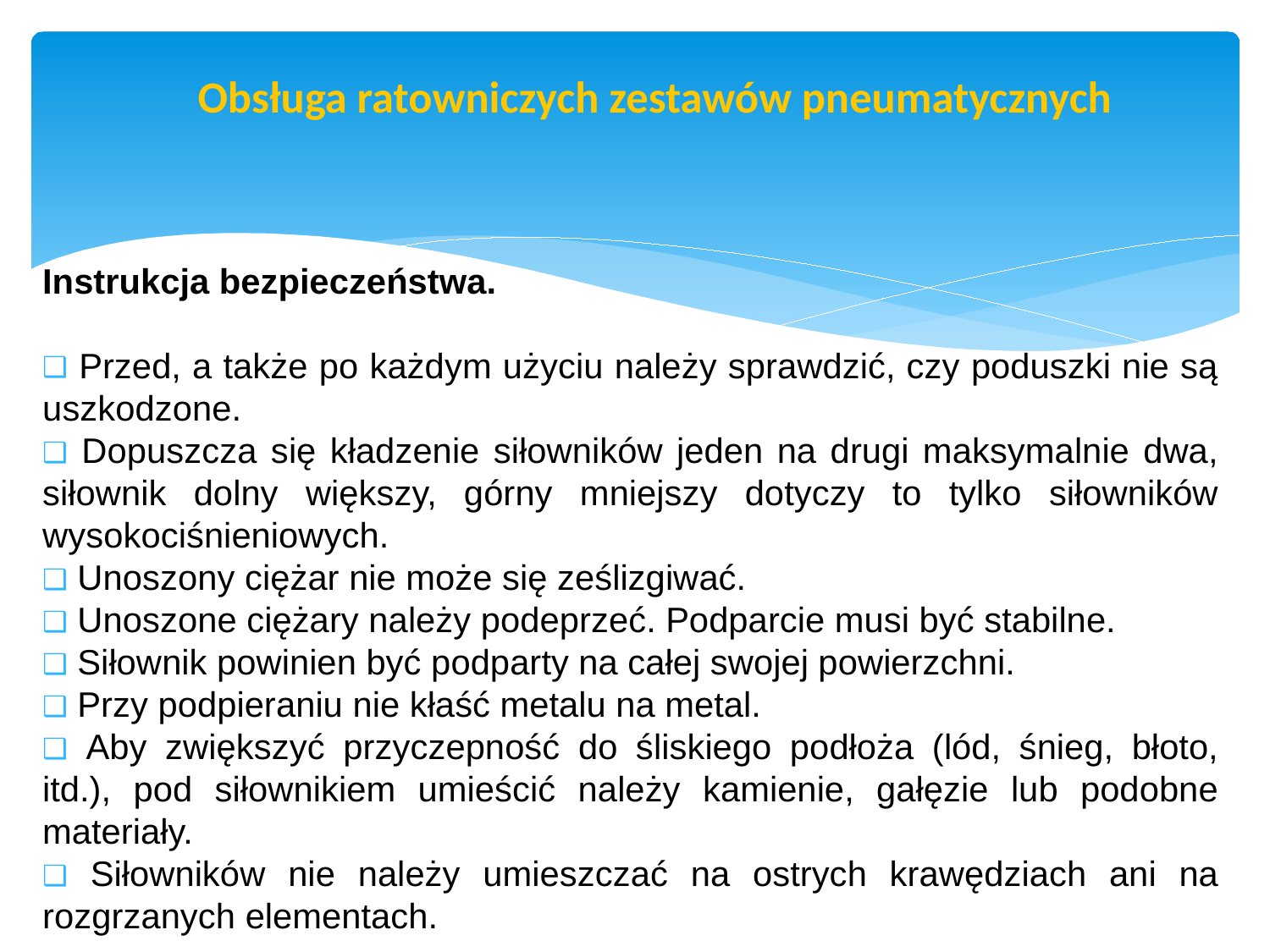

str. 49
# Obsługa ratowniczych zestawów pneumatycznych
Instrukcja bezpieczeństwa.

 Przed, a także po każdym użyciu należy sprawdzić, czy poduszki nie są uszkodzone.
 Dopuszcza się kładzenie siłowników jeden na drugi maksymalnie dwa, siłownik dolny większy, górny mniejszy dotyczy to tylko siłowników wysokociśnieniowych.
 Unoszony ciężar nie może się ześlizgiwać.
 Unoszone ciężary należy podeprzeć. Podparcie musi być stabilne.
 Siłownik powinien być podparty na całej swojej powierzchni.
 Przy podpieraniu nie kłaść metalu na metal.
 Aby zwiększyć przyczepność do śliskiego podłoża (lód, śnieg, błoto, itd.), pod siłownikiem umieścić należy kamienie, gałęzie lub podobne materiały.
 Siłowników nie należy umieszczać na ostrych krawędziach ani na rozgrzanych elementach.
Pobrano 18.02.20016 z www.os-psp.olsztyn.pl